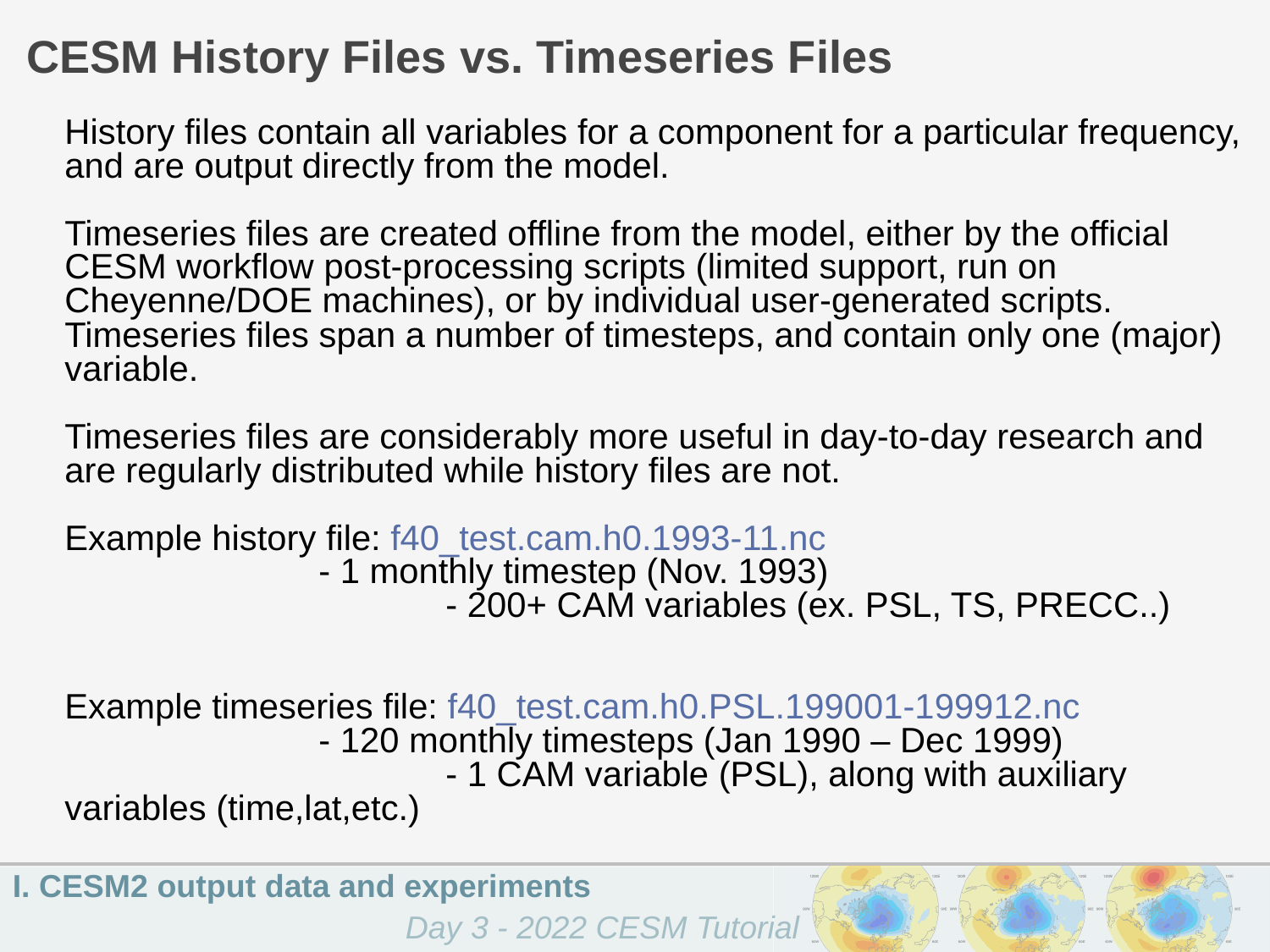

CESM History Files vs. Timeseries Files
History files contain all variables for a component for a particular frequency, and are output directly from the model.

Timeseries files are created offline from the model, either by the official CESM workflow post-processing scripts (limited support, run on Cheyenne/DOE machines), or by individual user-generated scripts. Timeseries files span a number of timesteps, and contain only one (major) variable.

Timeseries files are considerably more useful in day-to-day research and are regularly distributed while history files are not.

Example history file: f40_test.cam.h0.1993-11.nc
                 	- 1 monthly timestep (Nov. 1993)
		  	- 200+ CAM variables (ex. PSL, TS, PRECC..)

Example timeseries file: f40_test.cam.h0.PSL.199001-199912.nc
                 	- 120 monthly timesteps (Jan 1990 – Dec 1999)
		  	- 1 CAM variable (PSL), along with auxiliary variables (time,lat,etc.)
I. CESM2 output data and experiments